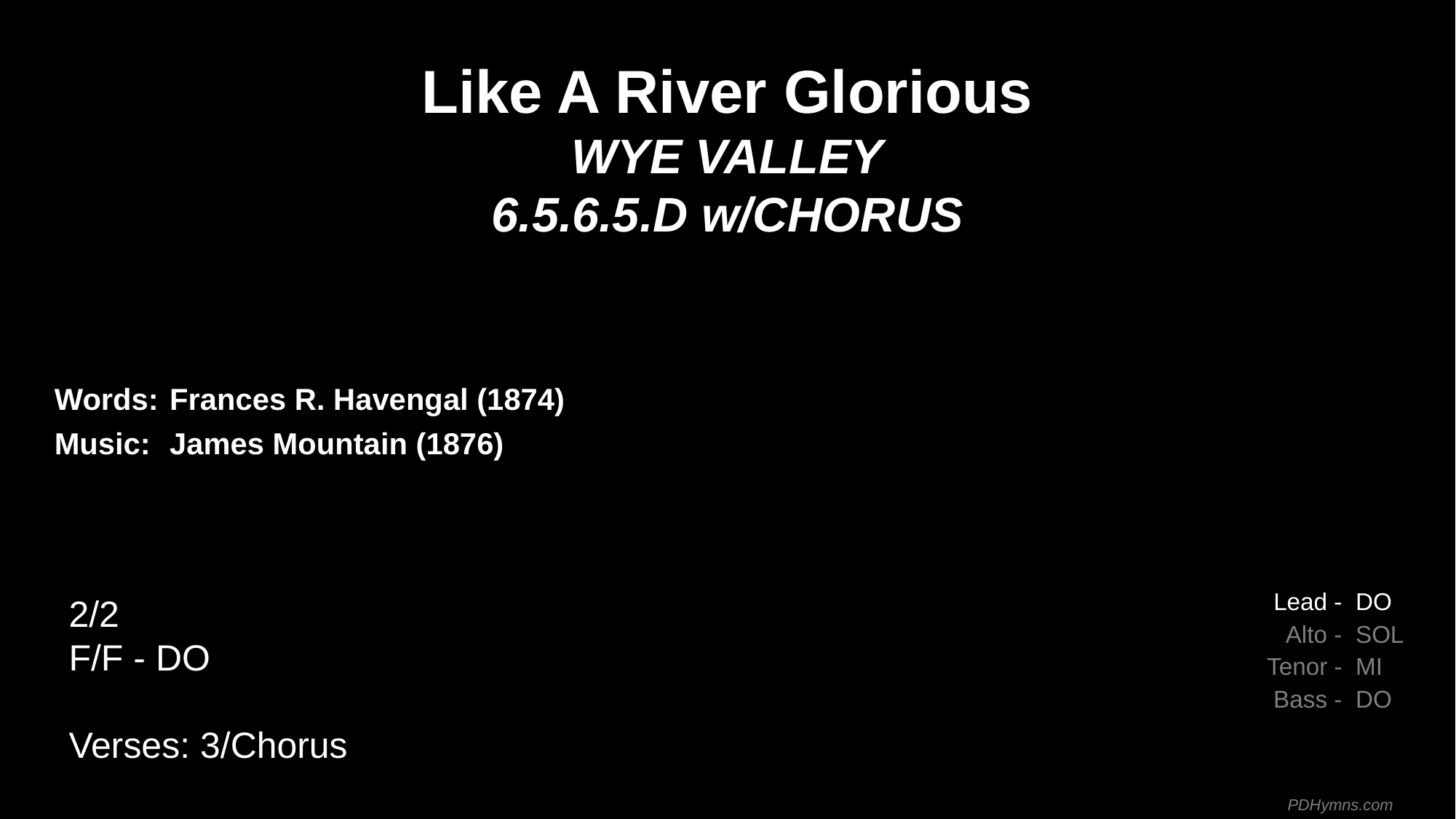

Like A River Glorious
WYE VALLEY
6.5.6.5.D w/CHORUS

| Words: | Frances R. Havengal (1874) |
| --- | --- |
| Music: | James Mountain (1876) |
|  |  |
|  |  |
2/2
F/F - DO

Verses: 3/Chorus
| Lead - | DO |
| --- | --- |
| Alto - | SOL |
| Tenor - | MI |
| Bass - | DO |
PDHymns.com